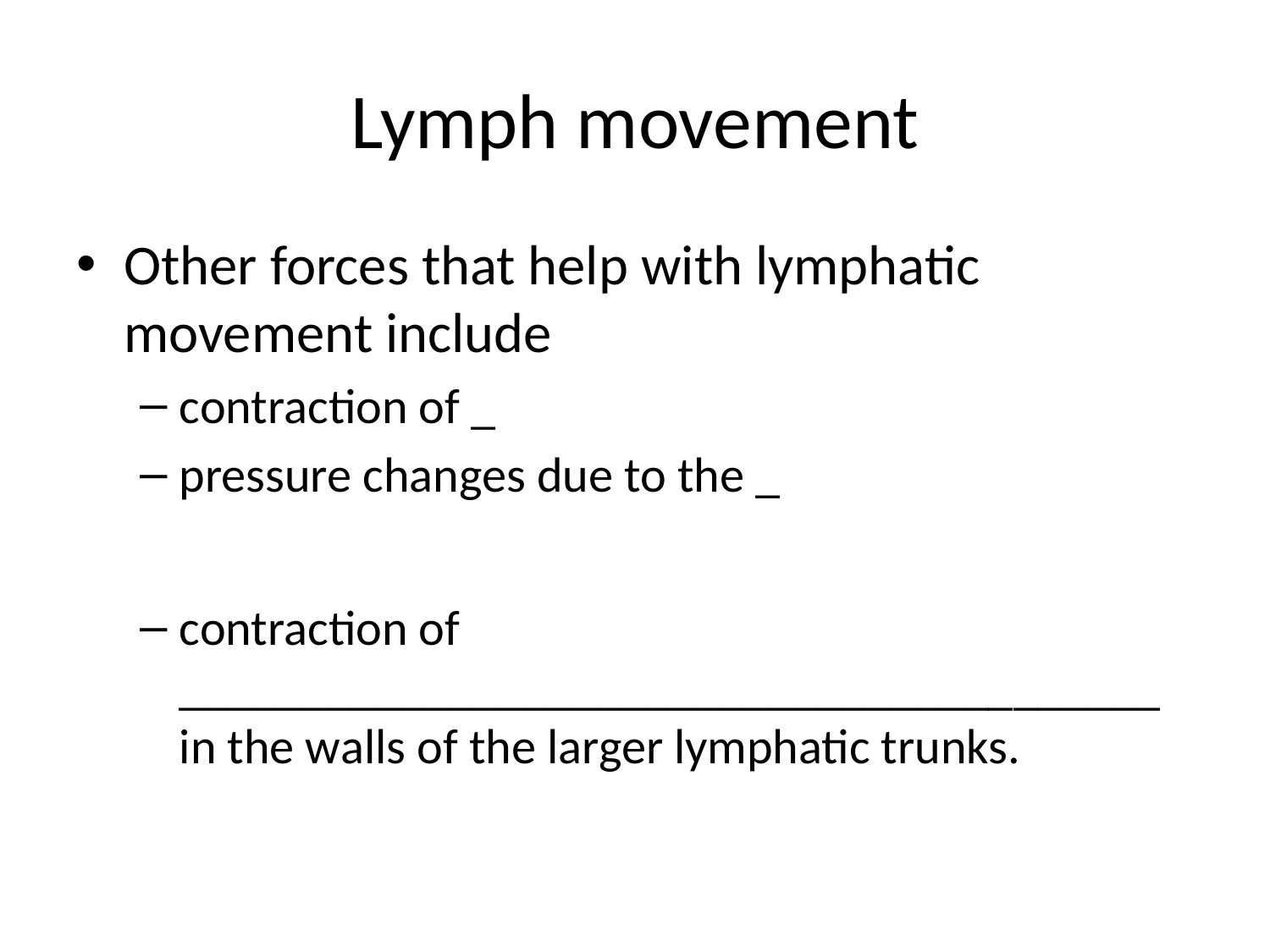

# Lymph movement
Other forces that help with lymphatic movement include
contraction of _
pressure changes due to the _

contraction of ________________________________________ in the walls of the larger lymphatic trunks.